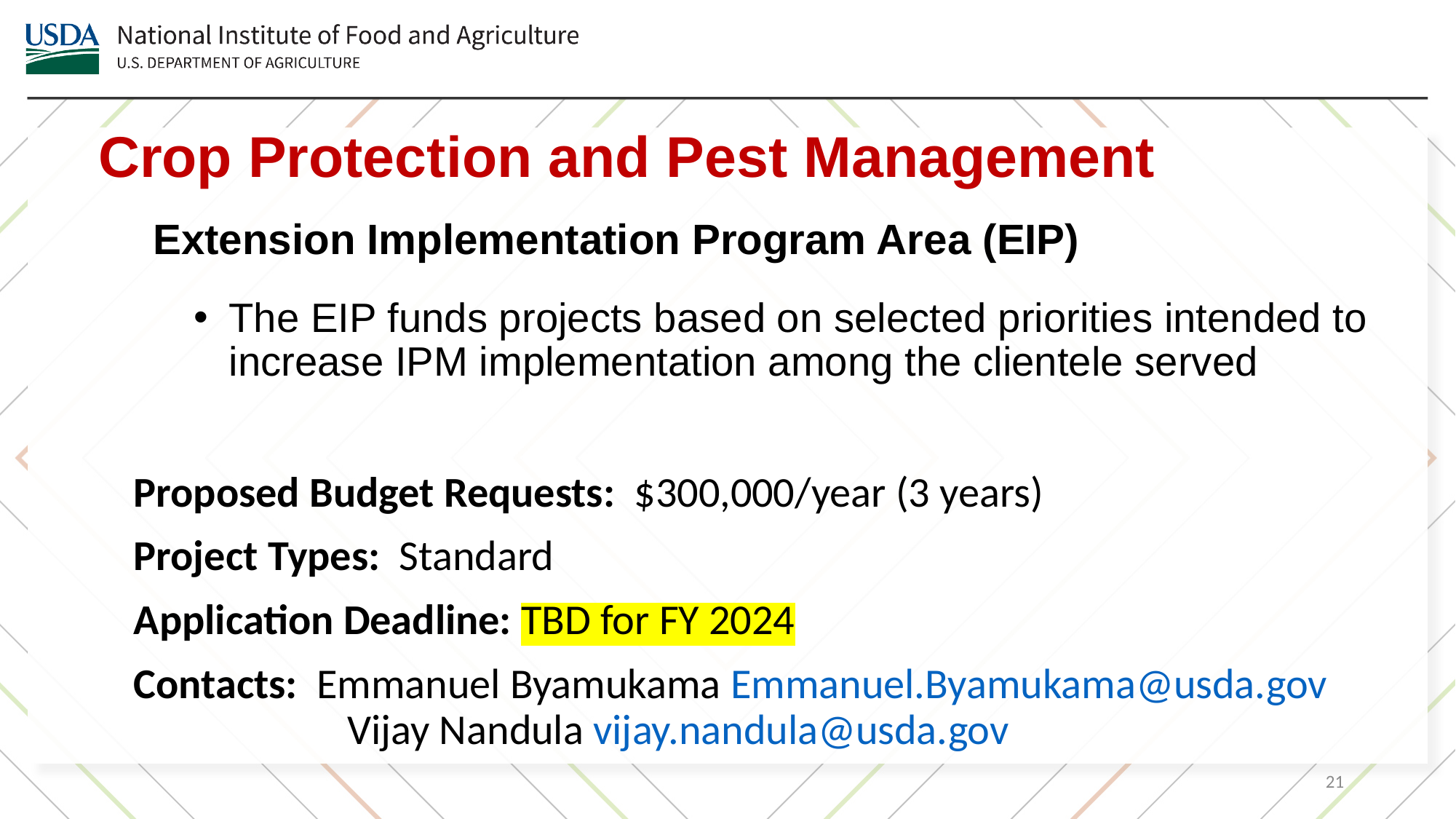

Crop Protection and Pest Management

Extension Implementation Program Area (EIP)

The EIP funds projects based on selected priorities intended to increase IPM implementation among the clientele served
Proposed Budget Requests:  $300,000/year (3 years)
Project Types:  Standard
Application Deadline: TBD for FY 2024
Contacts:  Emmanuel Byamukama Emmanuel.Byamukama@usda.gov     	        Vijay Nandula vijay.nandula@usda.gov
21